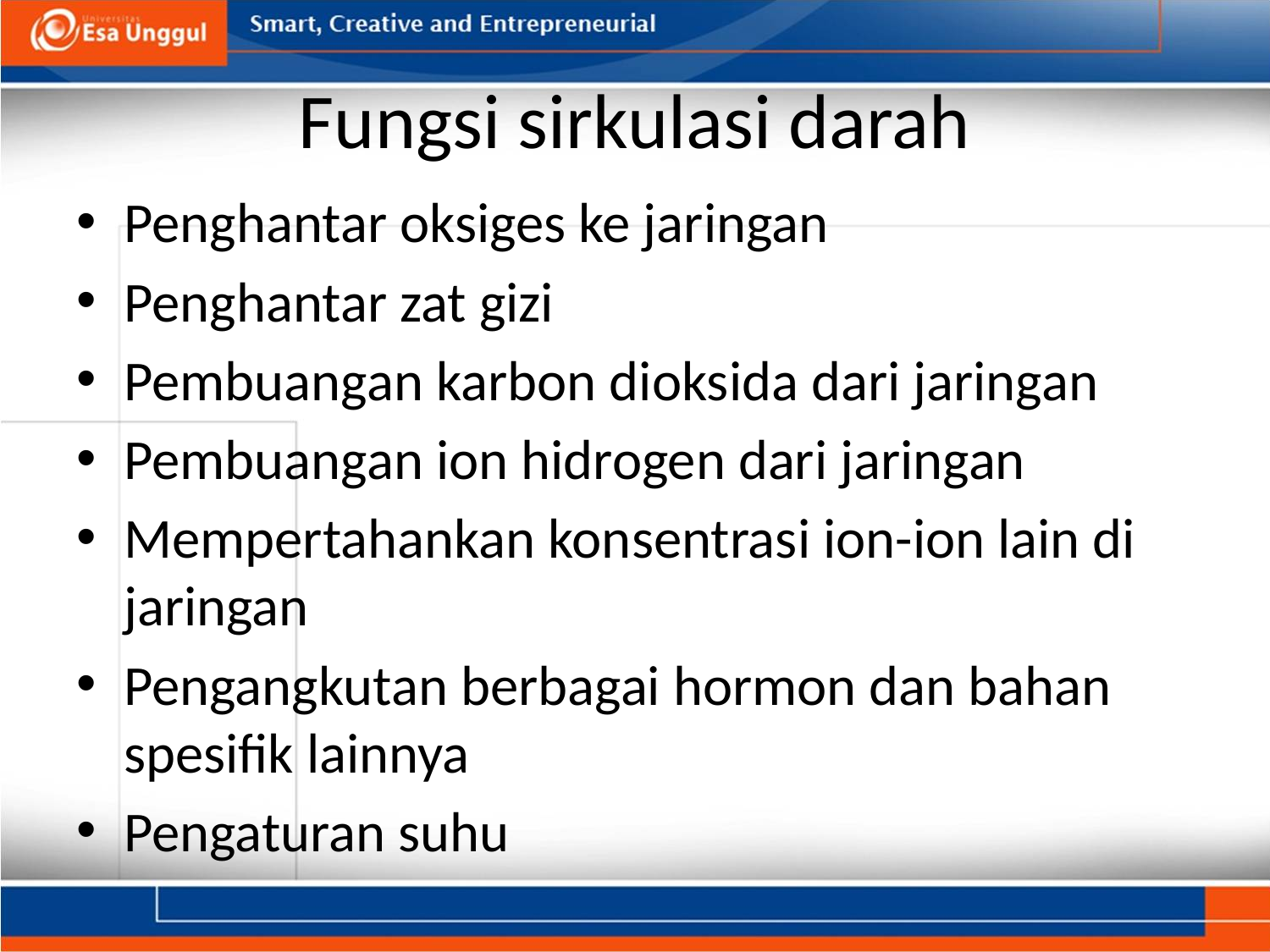

# Fungsi sirkulasi darah
Penghantar oksiges ke jaringan
Penghantar zat gizi
Pembuangan karbon dioksida dari jaringan
Pembuangan ion hidrogen dari jaringan
Mempertahankan konsentrasi ion-ion lain di jaringan
Pengangkutan berbagai hormon dan bahan spesifik lainnya
Pengaturan suhu